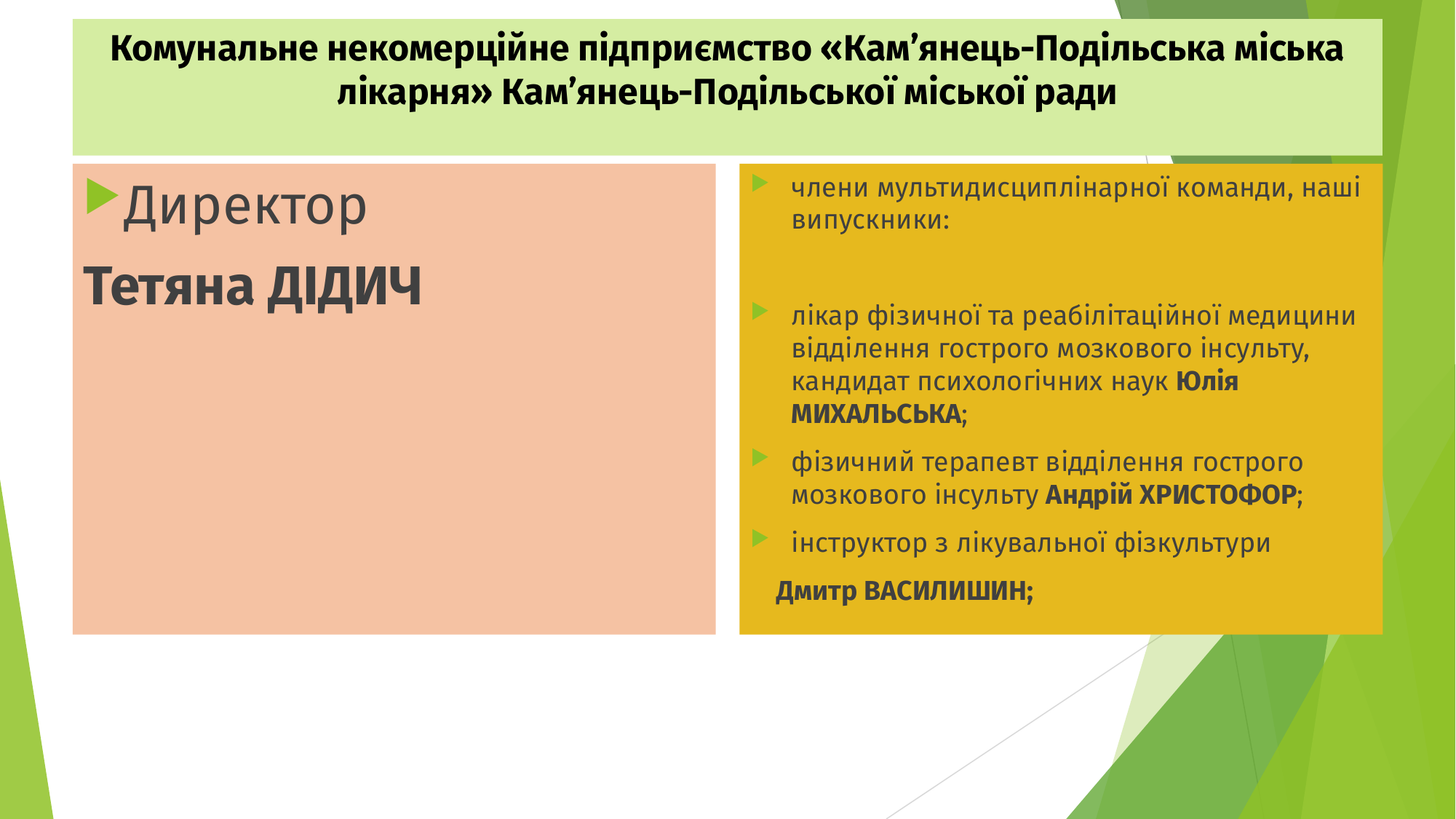

# Комунальне некомерційне підприємство «Кам’янець-Подільська міська лікарня» Кам’янець-Подільської міської ради
Директор
Тетяна ДІДИЧ
члени мультидисциплінарної команди, наші випускники:

лікар фізичної та реабілітаційної медицини відділення гострого мозкового інсульту, кандидат психологічних наук Юлія МИХАЛЬСЬКА;
фізичний терапевт відділення гострого мозкового інсульту Андрій ХРИСТОФОР;
інструктор з лікувальної фізкультури
    Дмитр ВАСИЛИШИН;